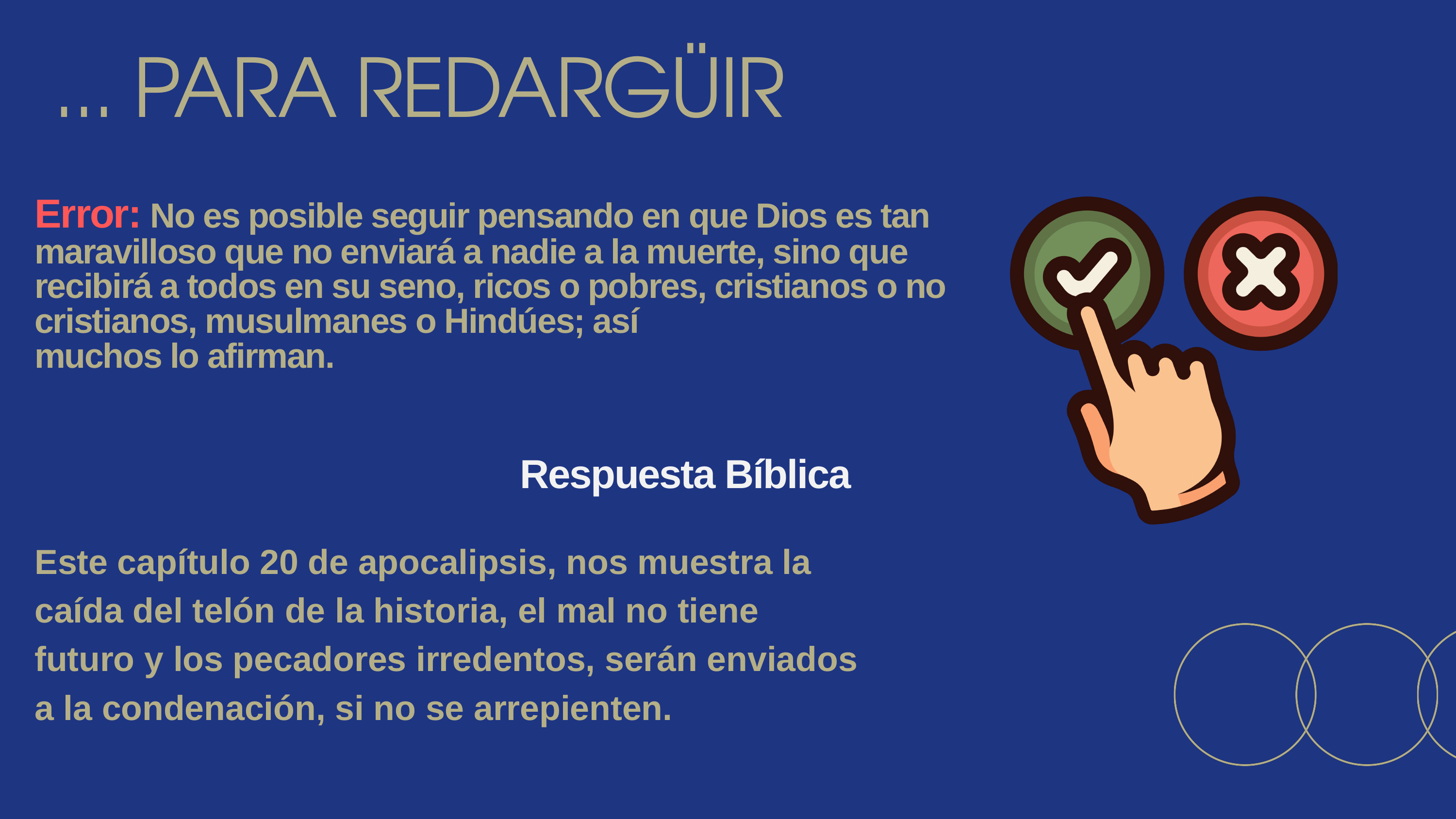

... PARA REDARGÜIR

Error: No es posible seguir pensando en que Dios es tan maravilloso que no enviará a nadie a la muerte, sino que recibirá a todos en su seno, ricos o pobres, cristianos o no cristianos, musulmanes o Hindúes; así
muchos lo afirman.

Respuesta Bíblica
Este capítulo 20 de apocalipsis, nos muestra la caída del telón de la historia, el mal no tiene futuro y los pecadores irredentos, serán enviados a la condenación, si no se arrepienten.